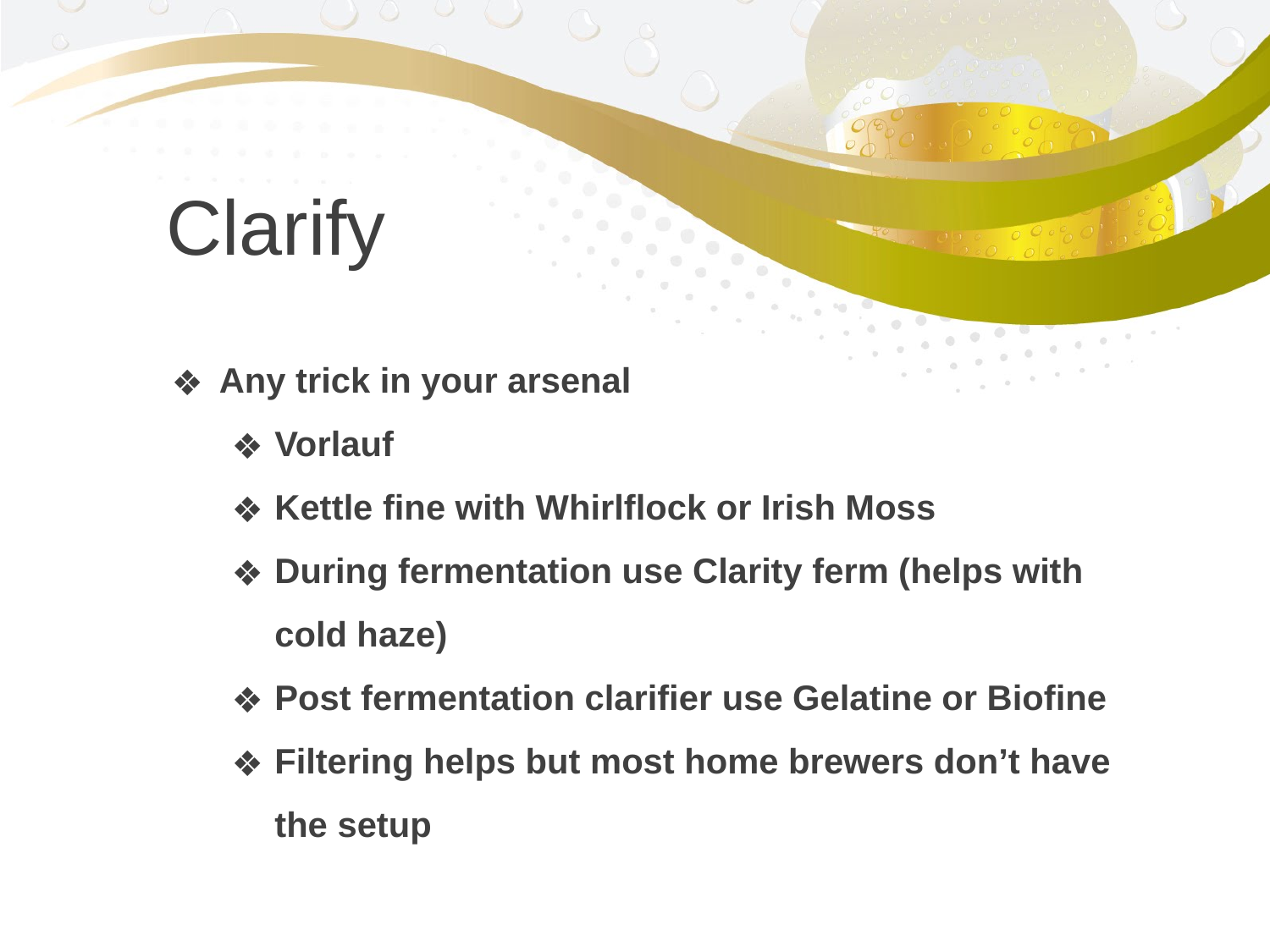

Clarify
Any trick in your arsenal
Vorlauf
Kettle fine with Whirlflock or Irish Moss
During fermentation use Clarity ferm (helps with cold haze)
Post fermentation clarifier use Gelatine or Biofine
Filtering helps but most home brewers don’t have the setup